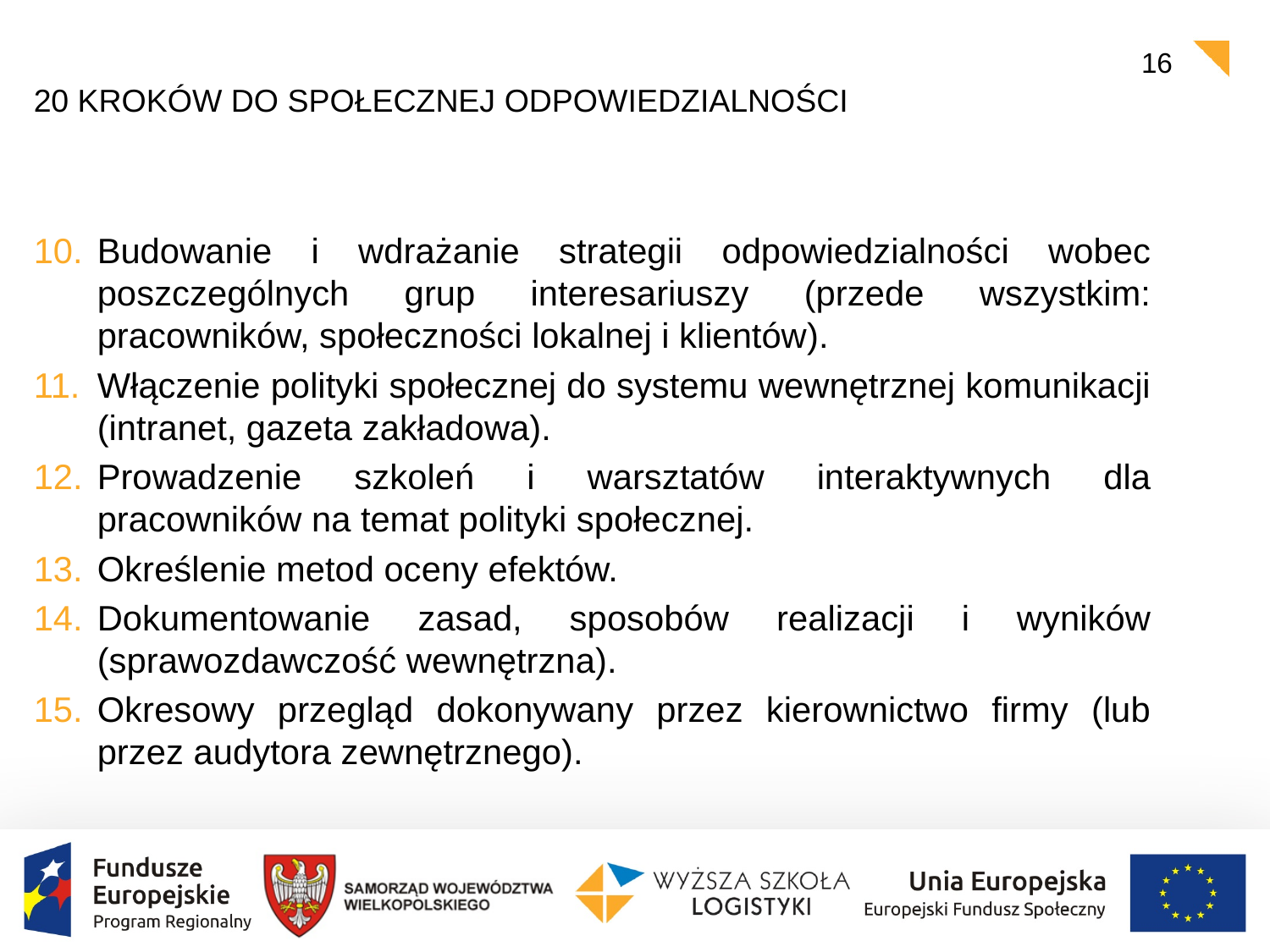

16
# 20 kroków do społecznej odpowiedzialności
Budowanie i wdrażanie strategii odpowiedzialności wobec poszczególnych grup interesariuszy (przede wszystkim: pracowników, społeczności lokalnej i klientów).
Włączenie polityki społecznej do systemu wewnętrznej komunikacji (intranet, gazeta zakładowa).
Prowadzenie szkoleń i warsztatów interaktywnych dla pracowników na temat polityki społecznej.
Określenie metod oceny efektów.
Dokumentowanie zasad, sposobów realizacji i wyników (sprawozdawczość wewnętrzna).
Okresowy przegląd dokonywany przez kierownictwo firmy (lub przez audytora zewnętrznego).